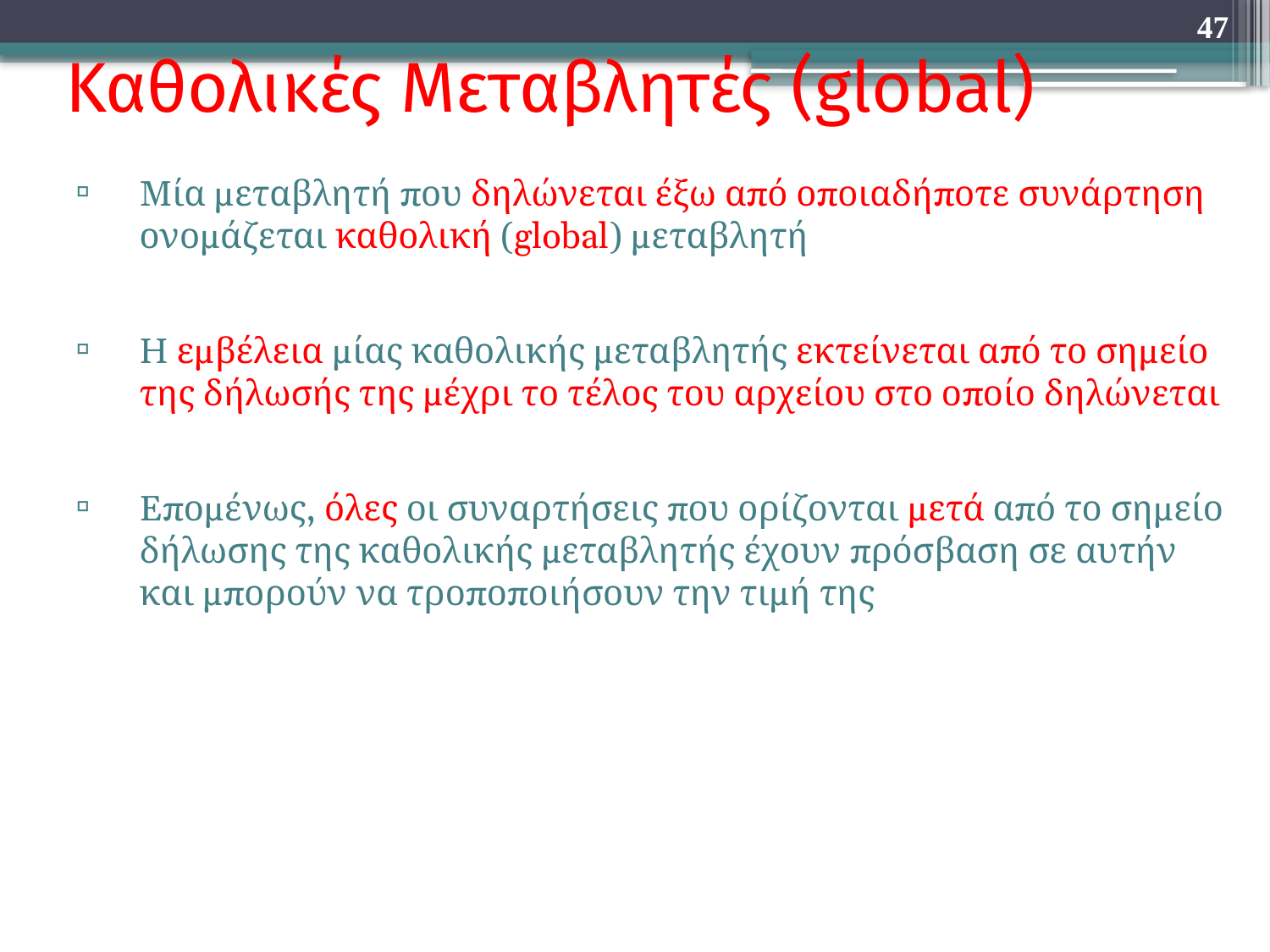

47
# Καθολικές Μεταβλητές (global)
Μία μεταβλητή που δηλώνεται έξω από οποιαδήποτε συνάρτηση ονομάζεται καθολική (global) μεταβλητή

Η εμβέλεια μίας καθολικής μεταβλητής εκτείνεται από το σημείο της δήλωσής της μέχρι το τέλος του αρχείου στο οποίο δηλώνεται

Επομένως, όλες οι συναρτήσεις που ορίζονται μετά από το σημείο δήλωσης της καθολικής μεταβλητής έχουν πρόσβαση σε αυτήν και μπορούν να τροποποιήσουν την τιμή της